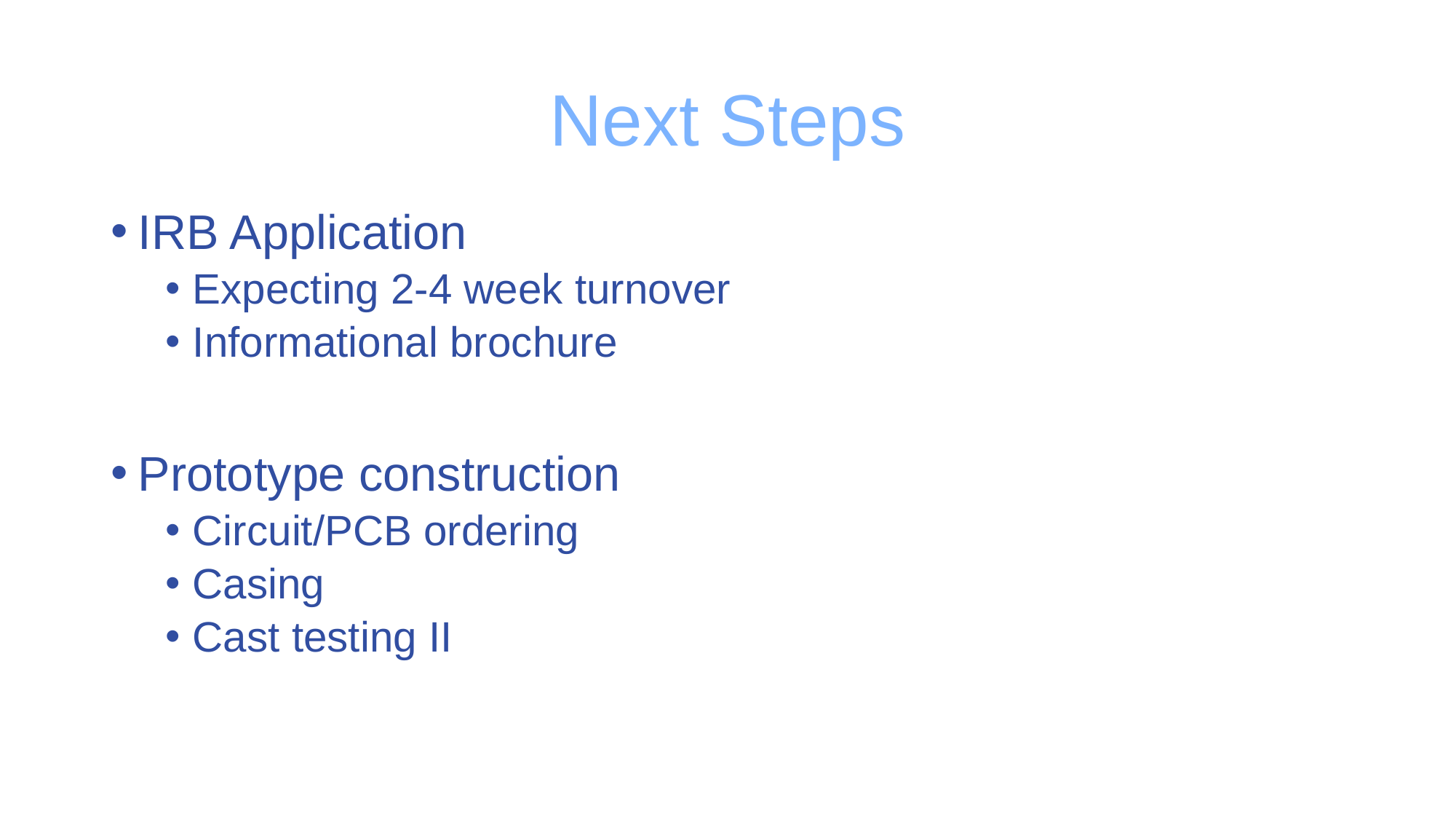

# Next Steps
IRB Application
Expecting 2-4 week turnover
Informational brochure

Prototype construction
Circuit/PCB ordering
Casing
Cast testing II

https://d1ybwah56txnv1.cloudfront.net/assets/v2/landing_pages/irb_assistance_0-3773a4e6fbcb5c3fd0f23f9e5134f0d4.jpg